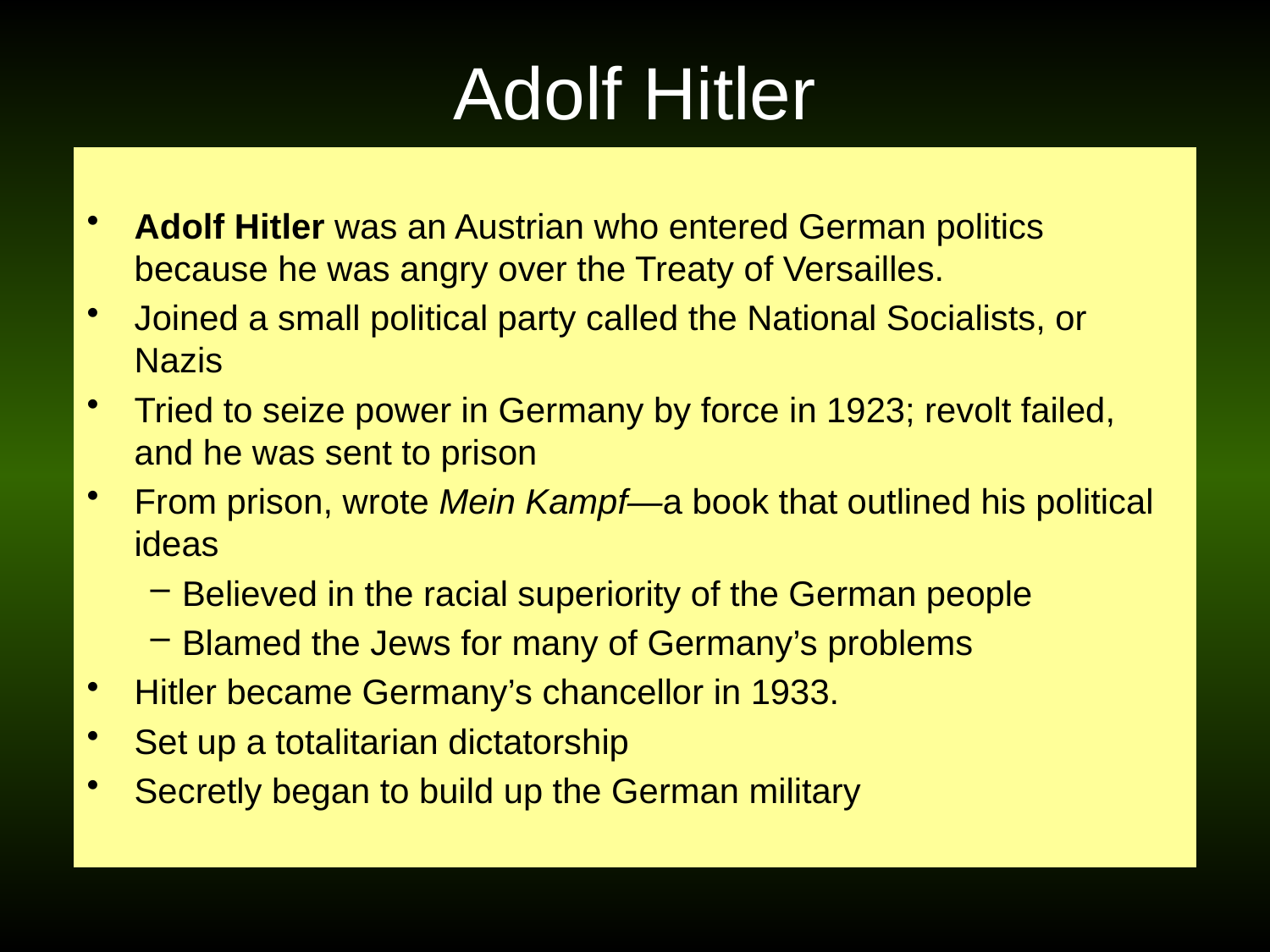

# Adolf Hitler

Adolf Hitler was an Austrian who entered German politics because he was angry over the Treaty of Versailles.
Joined a small political party called the National Socialists, or Nazis
Tried to seize power in Germany by force in 1923; revolt failed, and he was sent to prison
From prison, wrote Mein Kampf—a book that outlined his political ideas
Believed in the racial superiority of the German people
Blamed the Jews for many of Germany’s problems
Hitler became Germany’s chancellor in 1933.
Set up a totalitarian dictatorship
Secretly began to build up the German military